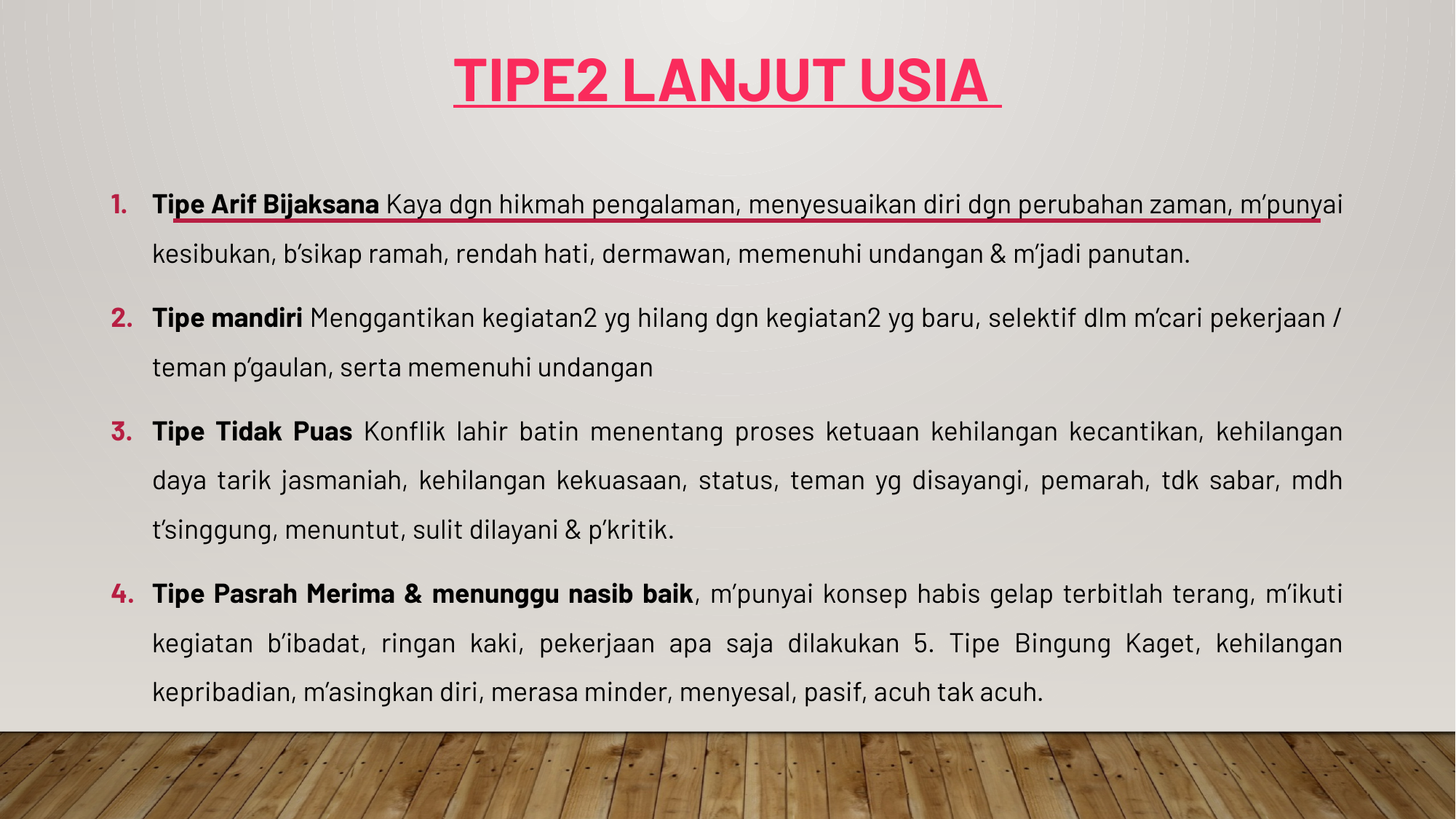

# TIPE2 LANJUT USIA
Tipe Arif Bijaksana Kaya dgn hikmah pengalaman, menyesuaikan diri dgn perubahan zaman, m’punyai kesibukan, b’sikap ramah, rendah hati, dermawan, memenuhi undangan & m’jadi panutan.
Tipe mandiri Menggantikan kegiatan2 yg hilang dgn kegiatan2 yg baru, selektif dlm m’cari pekerjaan / teman p’gaulan, serta memenuhi undangan
Tipe Tidak Puas Konflik lahir batin menentang proses ketuaan kehilangan kecantikan, kehilangan daya tarik jasmaniah, kehilangan kekuasaan, status, teman yg disayangi, pemarah, tdk sabar, mdh t’singgung, menuntut, sulit dilayani & p’kritik.
Tipe Pasrah Merima & menunggu nasib baik, m’punyai konsep habis gelap terbitlah terang, m’ikuti kegiatan b’ibadat, ringan kaki, pekerjaan apa saja dilakukan 5. Tipe Bingung Kaget, kehilangan kepribadian, m’asingkan diri, merasa minder, menyesal, pasif, acuh tak acuh.